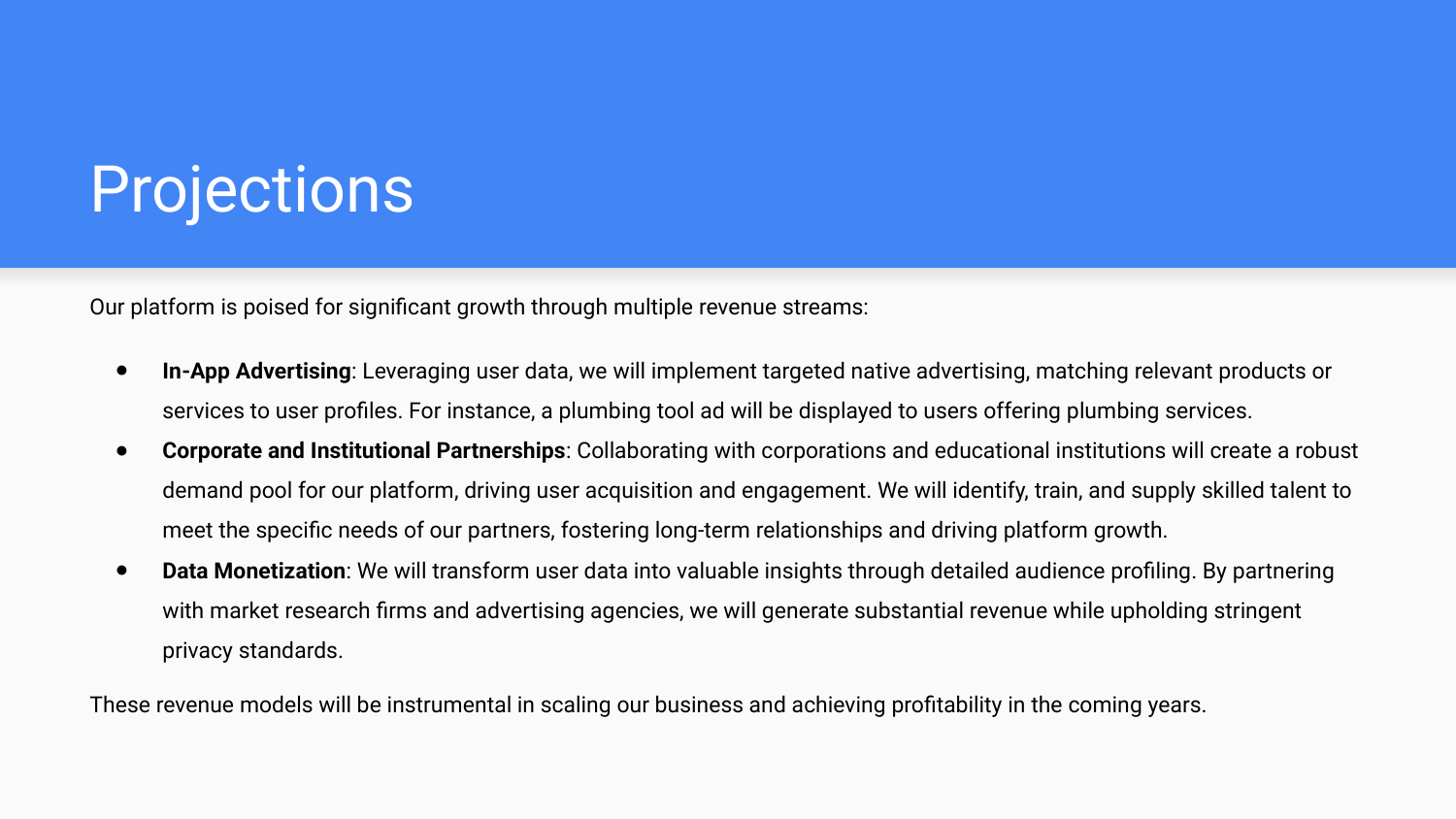

# Projections
Our platform is poised for significant growth through multiple revenue streams:
In-App Advertising: Leveraging user data, we will implement targeted native advertising, matching relevant products or services to user profiles. For instance, a plumbing tool ad will be displayed to users offering plumbing services.
Corporate and Institutional Partnerships: Collaborating with corporations and educational institutions will create a robust demand pool for our platform, driving user acquisition and engagement. We will identify, train, and supply skilled talent to meet the specific needs of our partners, fostering long-term relationships and driving platform growth.
Data Monetization: We will transform user data into valuable insights through detailed audience profiling. By partnering with market research firms and advertising agencies, we will generate substantial revenue while upholding stringent privacy standards.
These revenue models will be instrumental in scaling our business and achieving profitability in the coming years.